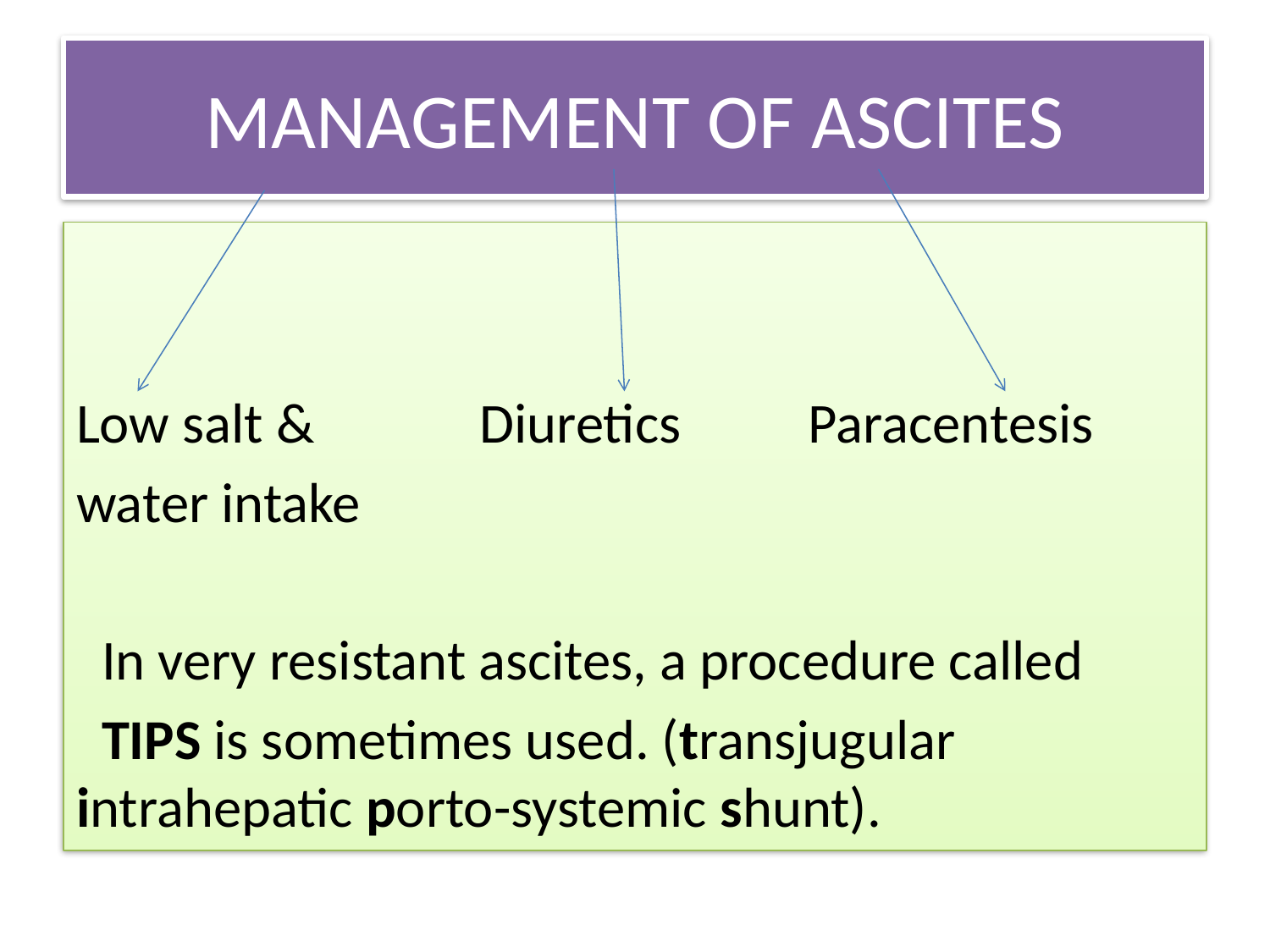

# MANAGEMENT OF ASCITES

Low salt &             Diuretics          Paracentesis
water intake

  In very resistant ascites, a procedure called
  TIPS is sometimes used. (transjugular intrahepatic porto-systemic shunt).